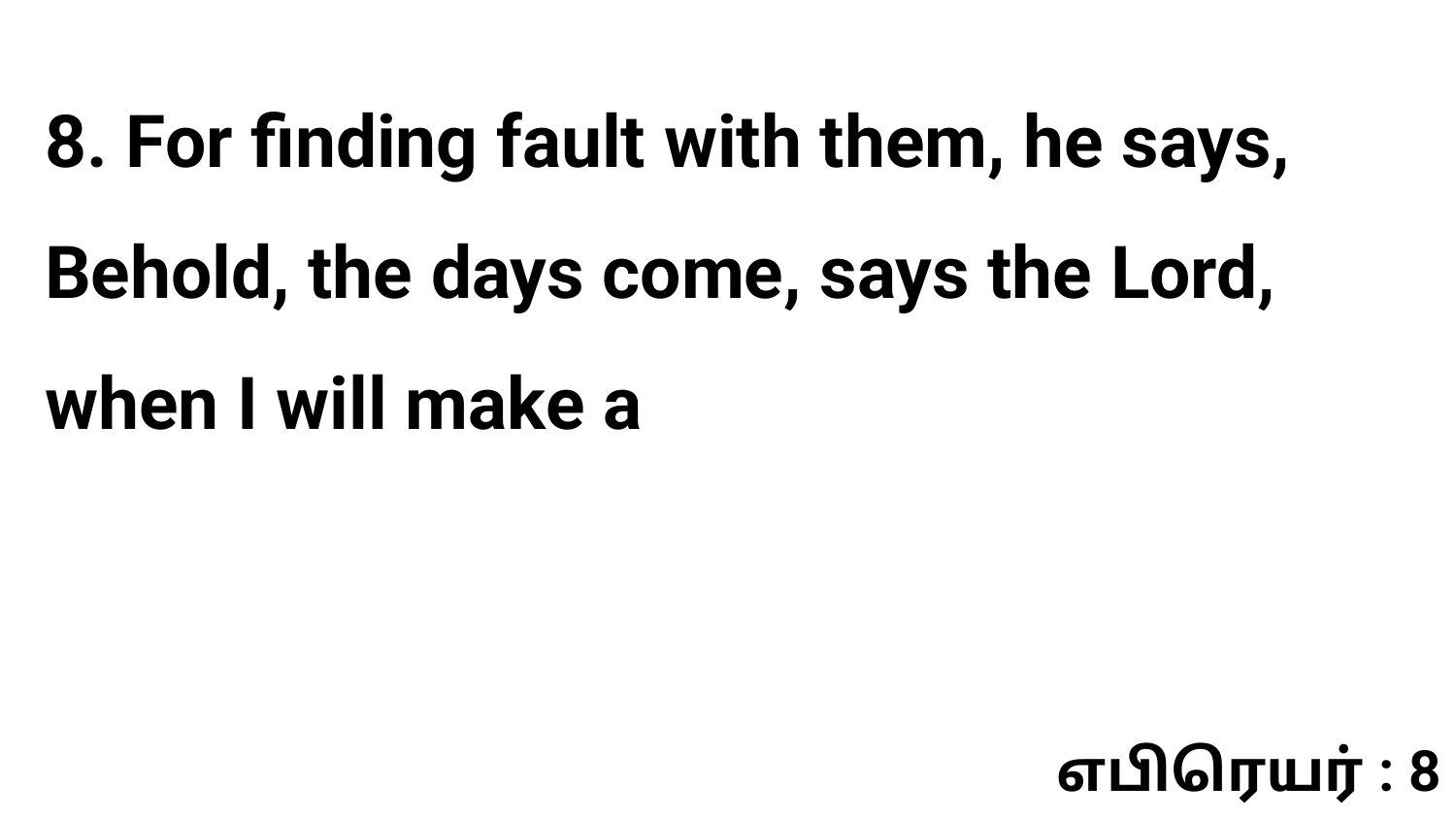

8. For finding fault with them, he says, Behold, the days come, says the Lord, when I will make a
எபிரெயர் : 8